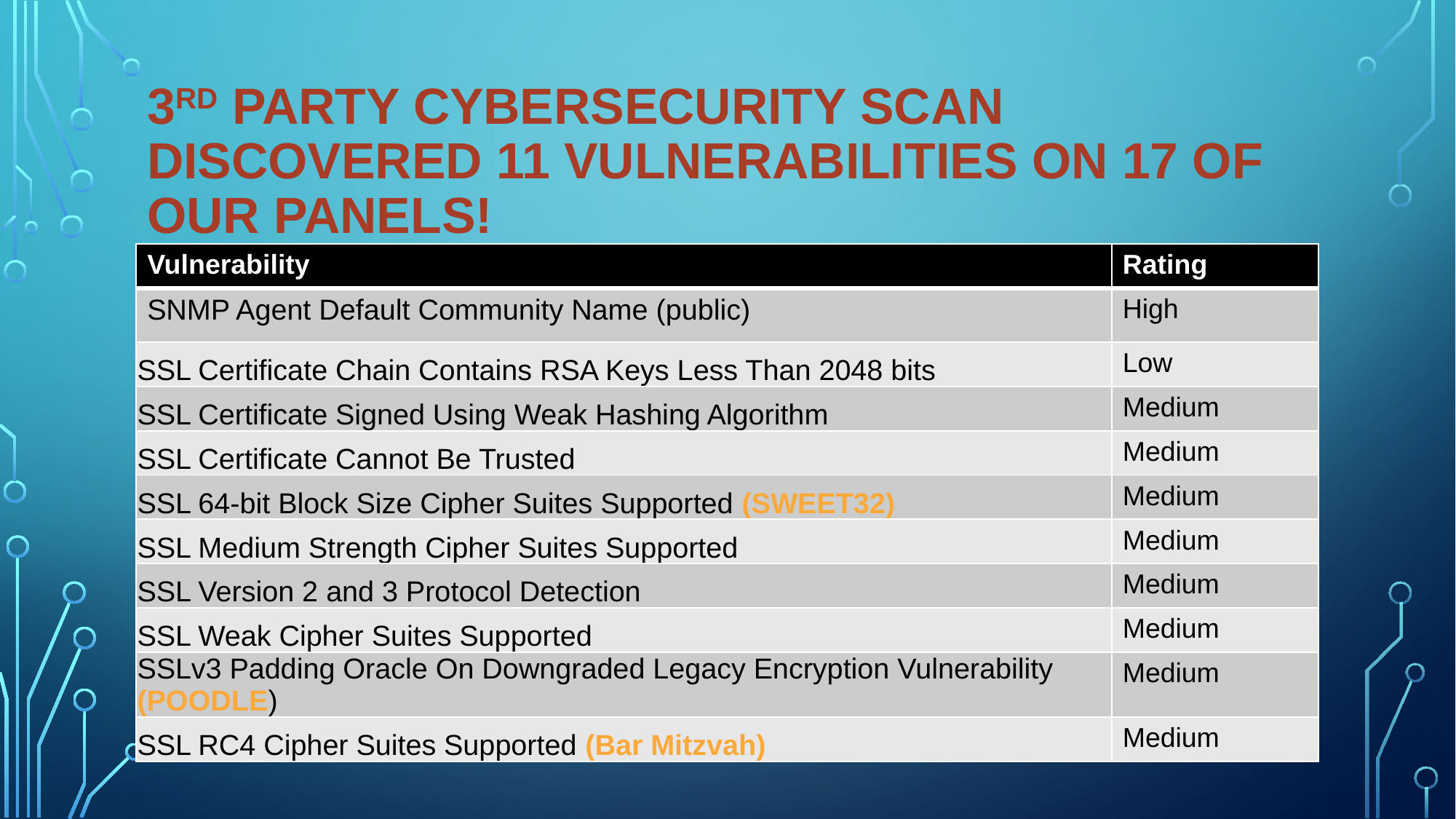

# 3rd party cybersecurity scan discovered 11 vulnerabilities on 17 of our panels!
| Vulnerability | Rating |
| --- | --- |
| SNMP Agent Default Community Name (public) | High |
| SSL Certificate Chain Contains RSA Keys Less Than 2048 bits | Low |
| SSL Certificate Signed Using Weak Hashing Algorithm | Medium |
| SSL Certificate Cannot Be Trusted | Medium |
| SSL 64-bit Block Size Cipher Suites Supported (SWEET32) | Medium |
| SSL Medium Strength Cipher Suites Supported | Medium |
| SSL Version 2 and 3 Protocol Detection | Medium |
| SSL Weak Cipher Suites Supported | Medium |
| SSLv3 Padding Oracle On Downgraded Legacy Encryption Vulnerability (POODLE) | Medium |
| SSL RC4 Cipher Suites Supported (Bar Mitzvah) | Medium |
|  |
| --- |
|  |
|  |
|  |
|  |
|  |
|  |
|  |